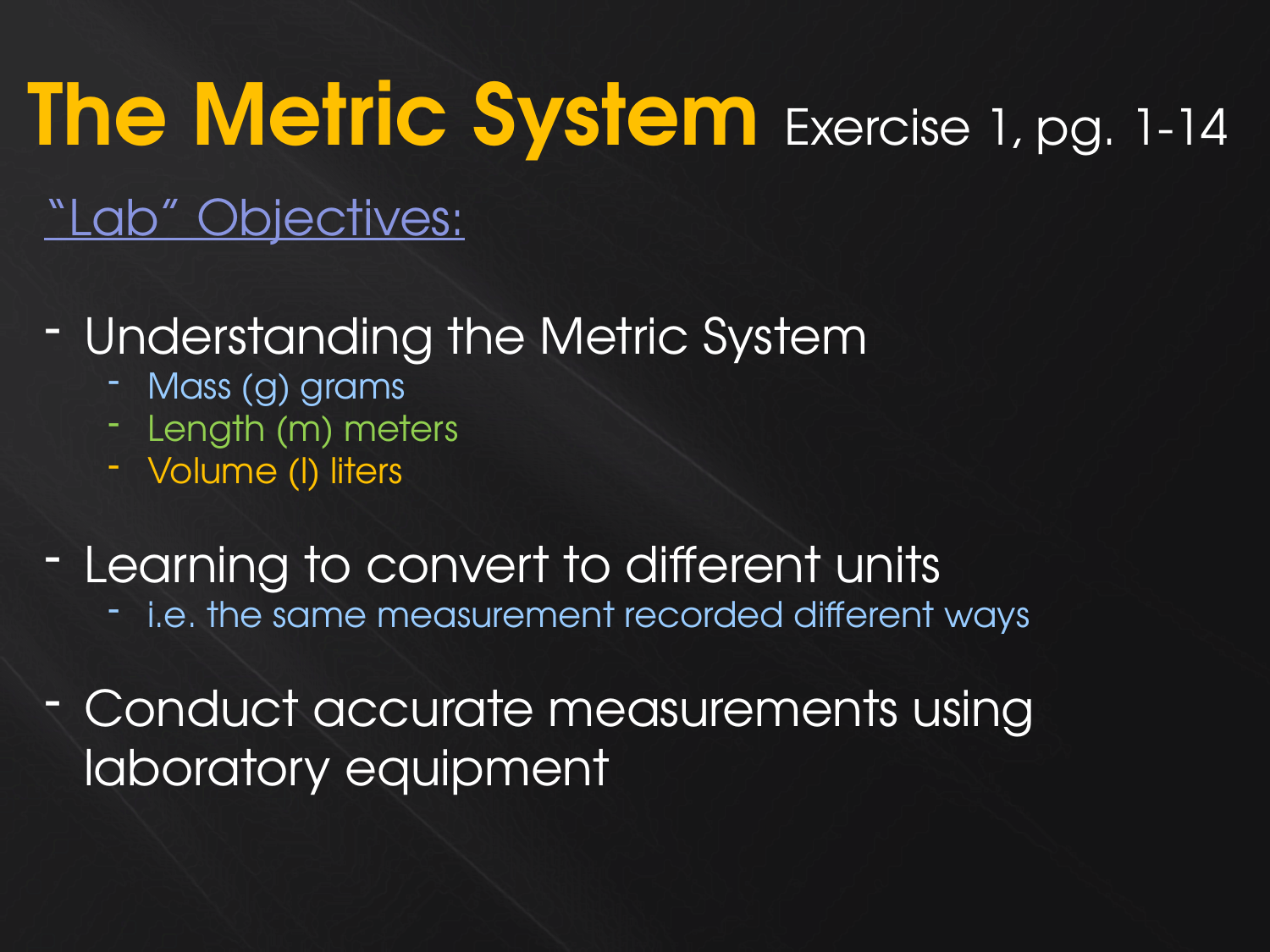

The Metric System Exercise 1, pg. 1-14
“Lab” Objectives:

Understanding the Metric System
Mass (g) grams
Length (m) meters
Volume (l) liters

Learning to convert to different units
i.e. the same measurement recorded different ways

Conduct accurate measurements using laboratory equipment